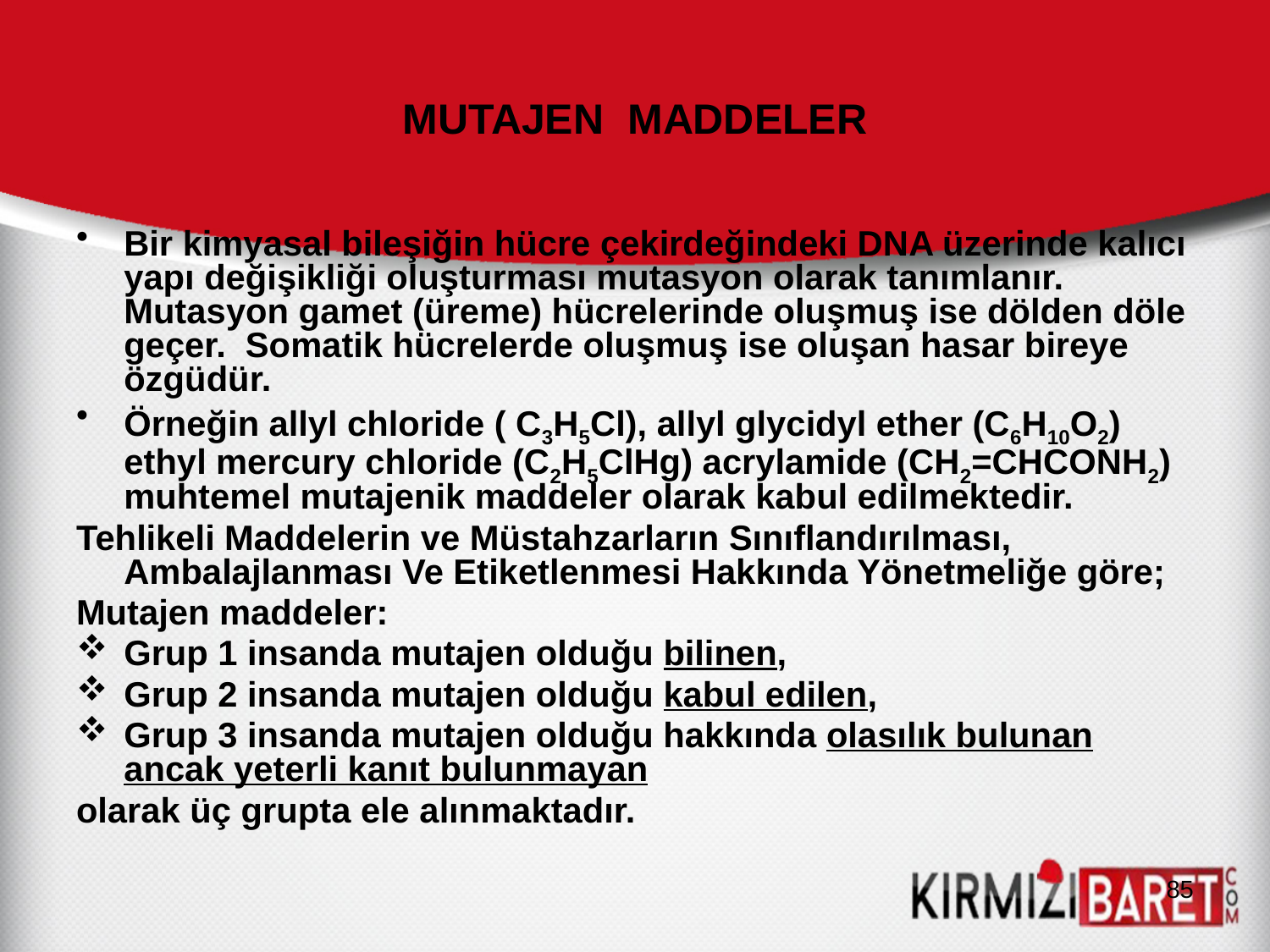

# MUTAJEN  MADDELER
Bir kimyasal bileşiğin hücre çekirdeğindeki DNA üzerinde kalıcı yapı değişikliği oluşturması mutasyon olarak tanımlanır.  Mutasyon gamet (üreme) hücrelerinde oluşmuş ise dölden döle geçer.  Somatik hücrelerde oluşmuş ise oluşan hasar bireye özgüdür.
Örneğin allyl chloride ( C3H5Cl), allyl glycidyl ether (C6H10O2) ethyl mercury chloride (C2H5ClHg) acrylamide (CH2=CHCONH2) muhtemel mutajenik maddeler olarak kabul edilmektedir.
Tehlikeli Maddelerin ve Müstahzarların Sınıflandırılması, Ambalajlanması Ve Etiketlenmesi Hakkında Yönetmeliğe göre;
Mutajen maddeler:
Grup 1 insanda mutajen olduğu bilinen,
Grup 2 insanda mutajen olduğu kabul edilen,
Grup 3 insanda mutajen olduğu hakkında olasılık bulunan ancak yeterli kanıt bulunmayan
olarak üç grupta ele alınmaktadır.
85